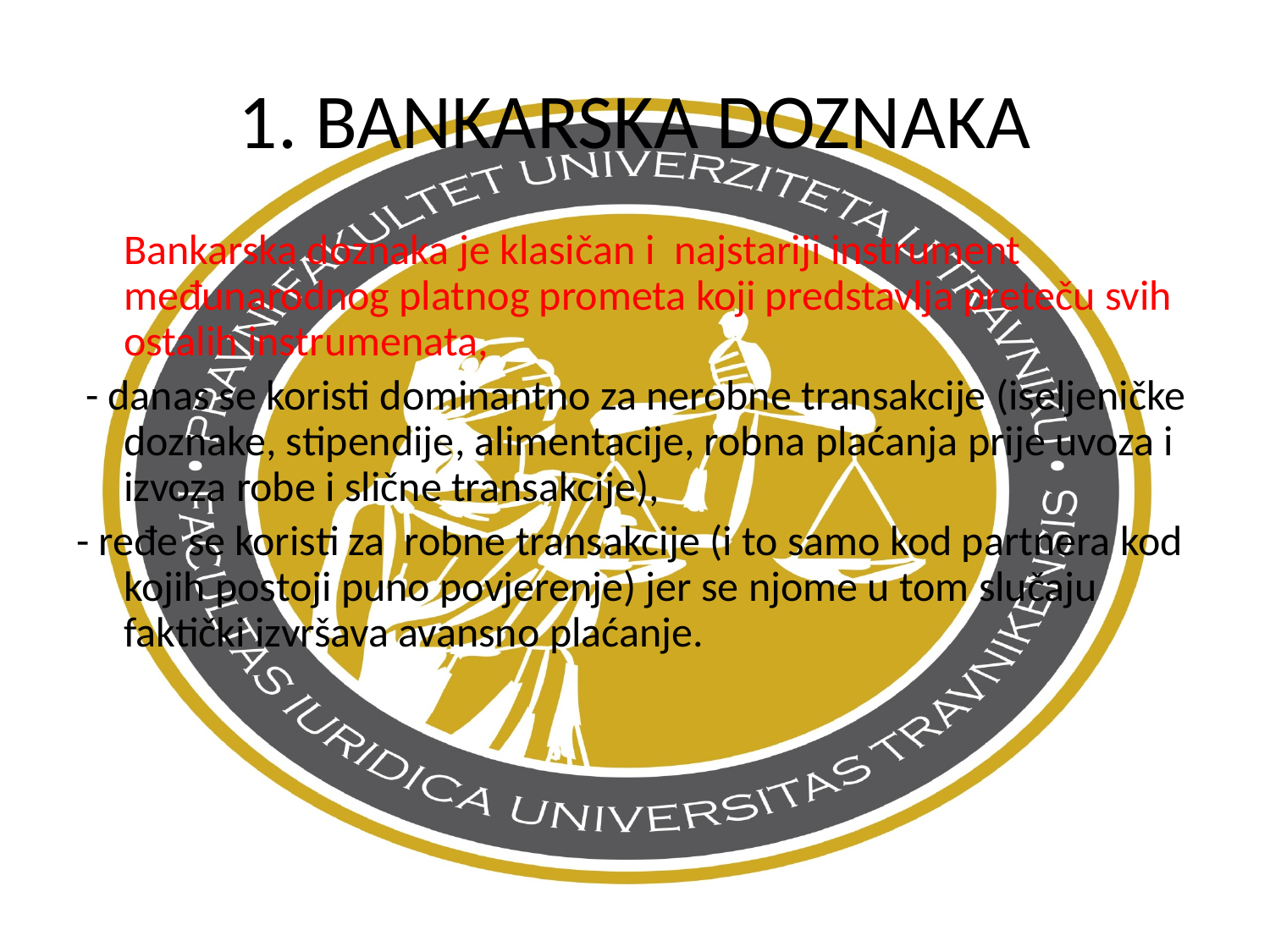

# 1. BANKARSKA DOZNAKA
Bankarska doznaka je klasičan i  najstariji instrument međunarodnog platnog prometa koji predstavlja preteču svih ostalih instrumenata,
 - danas se koristi dominantno za nerobne transakcije (iseljeničke doznake, stipendije, alimentacije, robna plaćanja prije uvoza i izvoza robe i slične transakcije),
- ređe se koristi za  robne transakcije (i to samo kod partnera kod kojih postoji puno povjerenje) jer se njome u tom slučaju faktički izvršava avansno plaćanje.